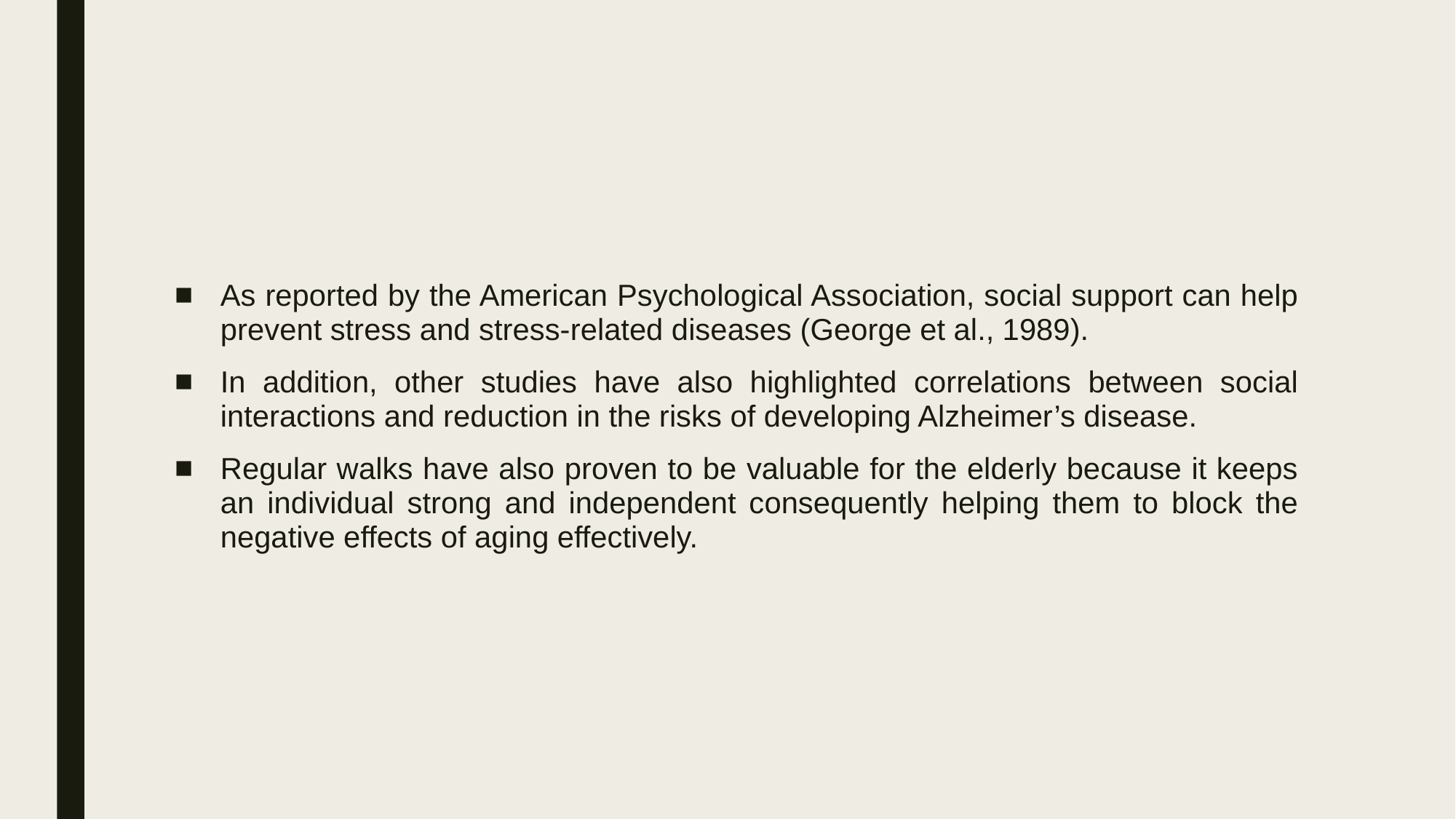

As reported by the American Psychological Association, social support can help prevent stress and stress-related diseases (George et al., 1989).
In addition, other studies have also highlighted correlations between social interactions and reduction in the risks of developing Alzheimer’s disease.
Regular walks have also proven to be valuable for the elderly because it keeps an individual strong and independent consequently helping them to block the negative effects of aging effectively.